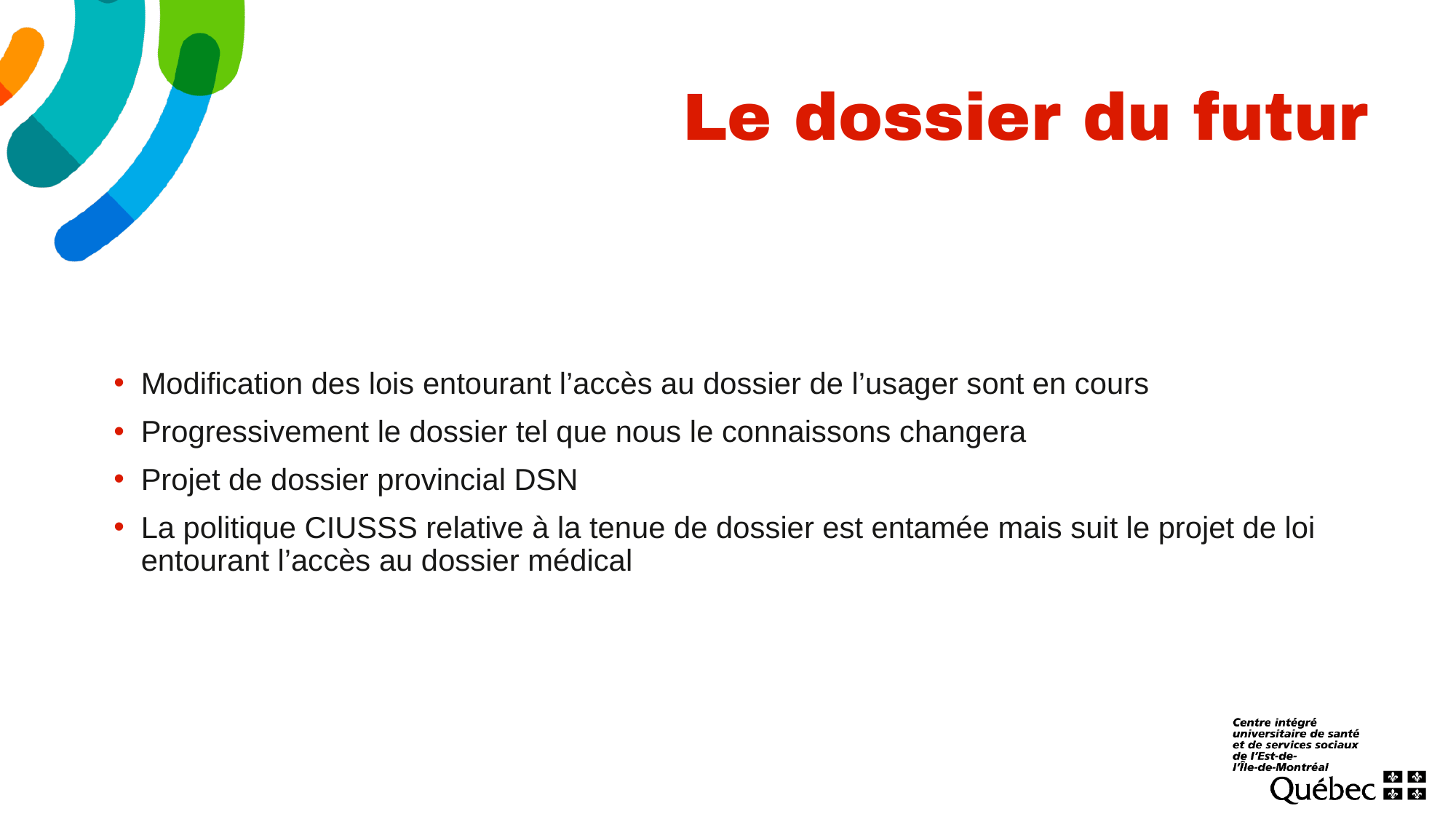

# Le dossier du futur
Modification des lois entourant l’accès au dossier de l’usager sont en cours
Progressivement le dossier tel que nous le connaissons changera
Projet de dossier provincial DSN
La politique CIUSSS relative à la tenue de dossier est entamée mais suit le projet de loi entourant l’accès au dossier médical